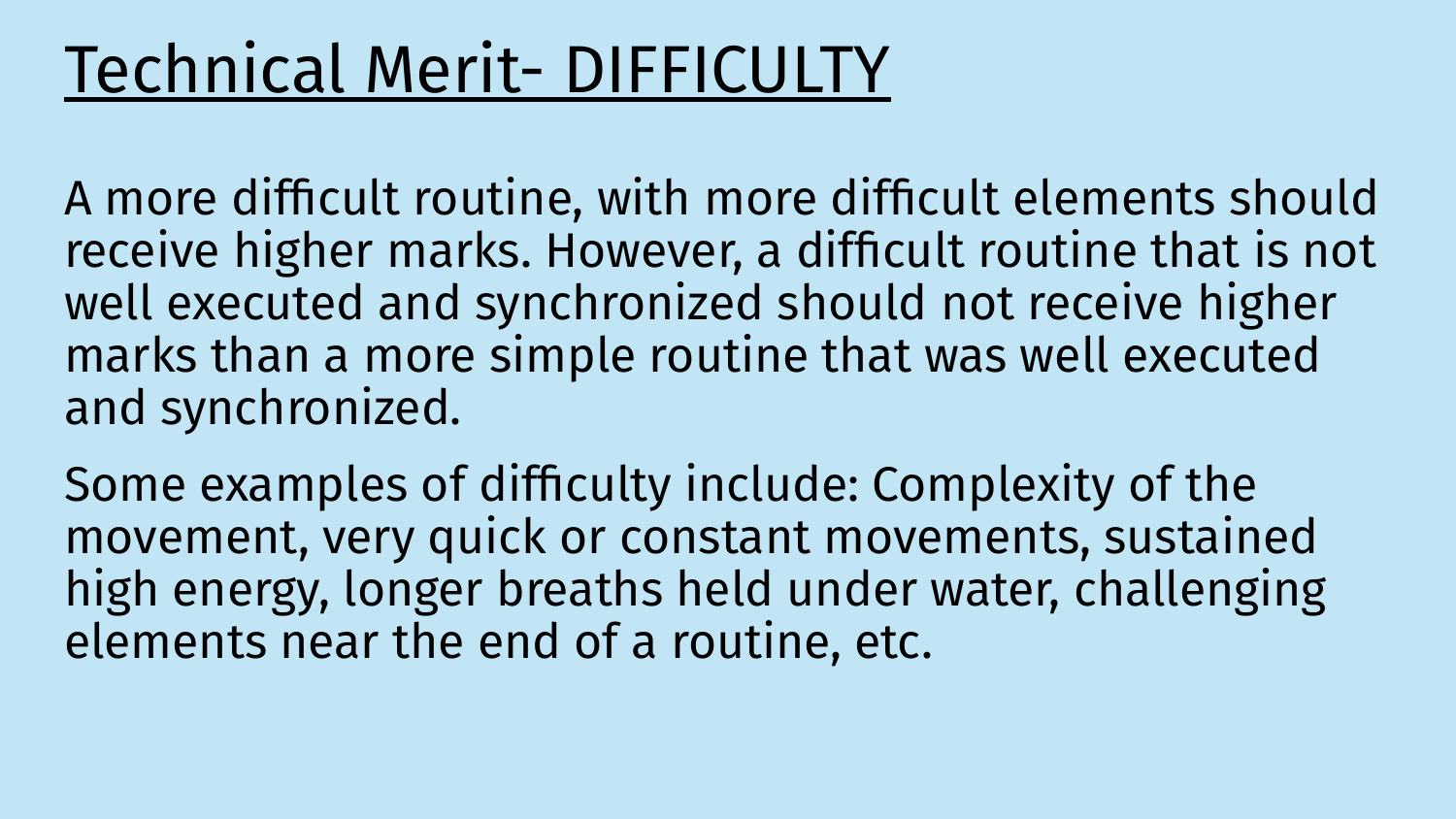

# Technical Merit- DIFFICULTY
A more difficult routine, with more difficult elements should receive higher marks. However, a difficult routine that is not well executed and synchronized should not receive higher marks than a more simple routine that was well executed and synchronized.
Some examples of difficulty include: Complexity of the movement, very quick or constant movements, sustained high energy, longer breaths held under water, challenging elements near the end of a routine, etc.